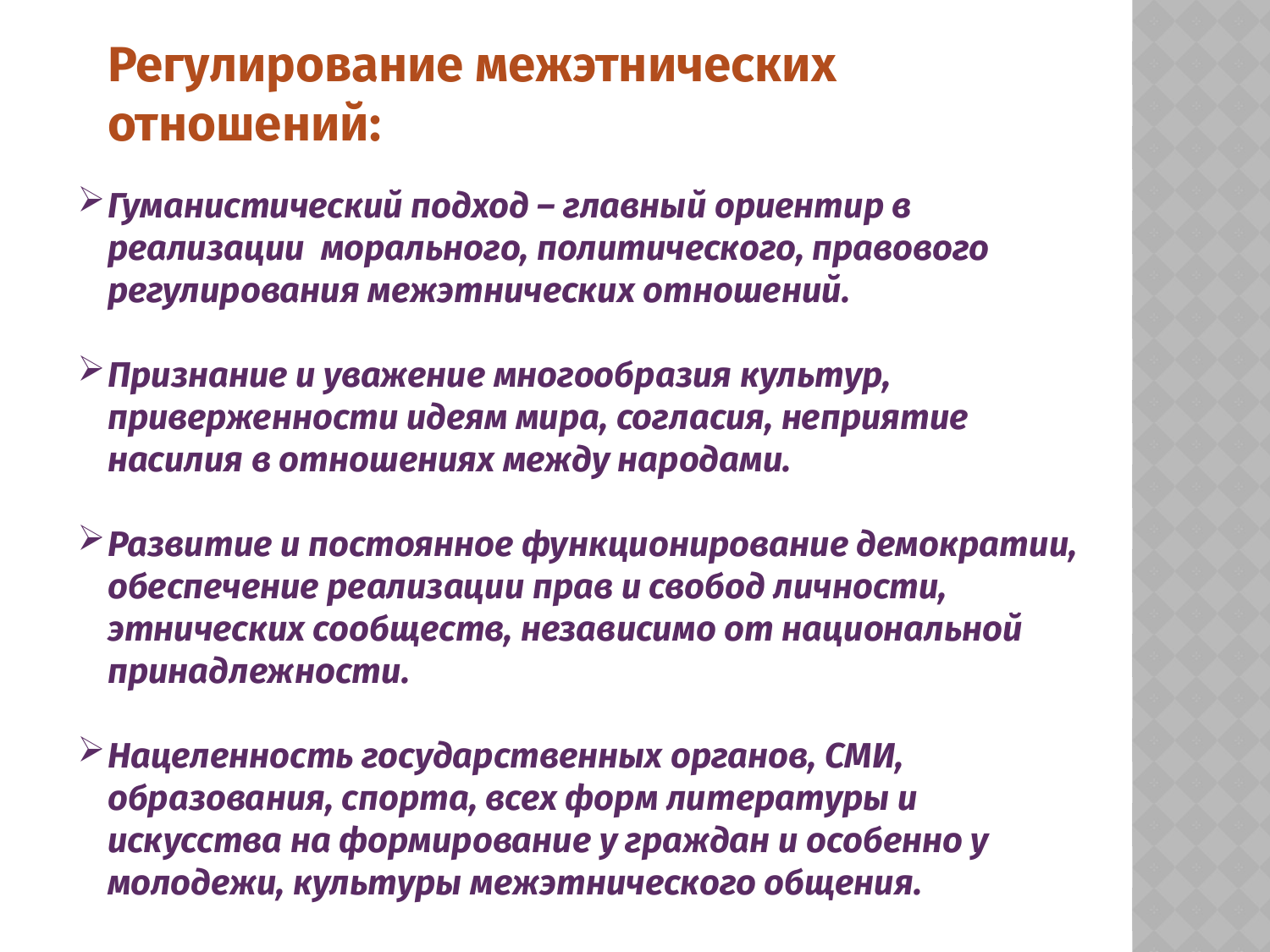

Регулирование межэтнических отношений:
Гуманистический подход – главный ориентир в реализации  морального, политического, правового регулирования межэтнических отношений.

Признание и уважение многообразия культур, приверженности идеям мира, согласия, неприятие насилия в отношениях между народами.

Развитие и постоянное функционирование демократии, обеспечение реализации прав и свобод личности, этнических сообществ, независимо от национальной принадлежности.

Нацеленность государственных органов, СМИ, образования, спорта, всех форм литературы и  искусства на формирование у граждан и особенно у молодежи, культуры межэтнического общения.